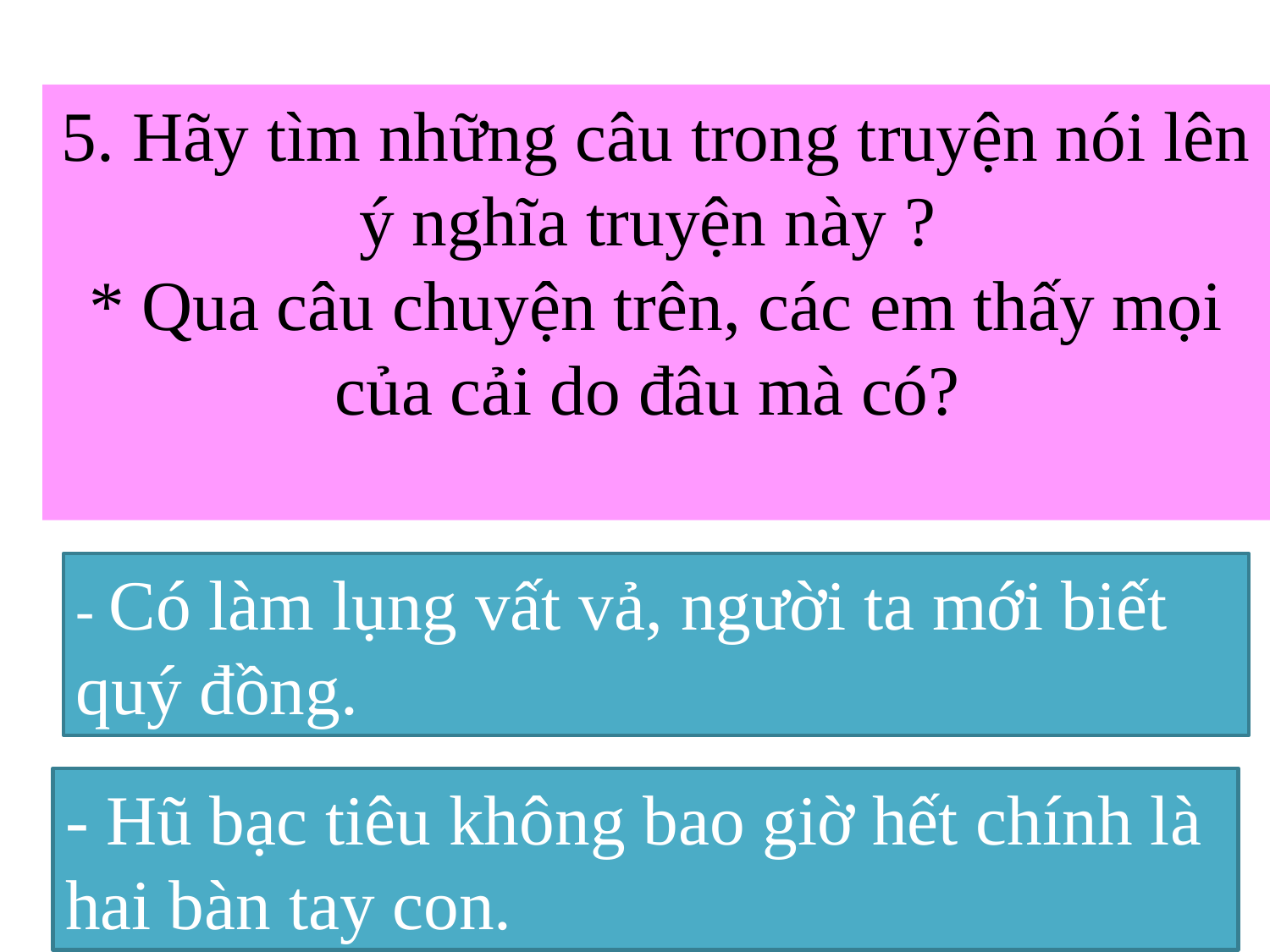

5. Hãy tìm những câu trong truyện nói lên ý nghĩa truyện này ?
* Qua câu chuyện trên, các em thấy mọi của cải do đâu mà có?

- Có làm lụng vất vả, người ta mới biết quý đồng.
- Hũ bạc tiêu không bao giờ hết chính là hai bàn tay con.